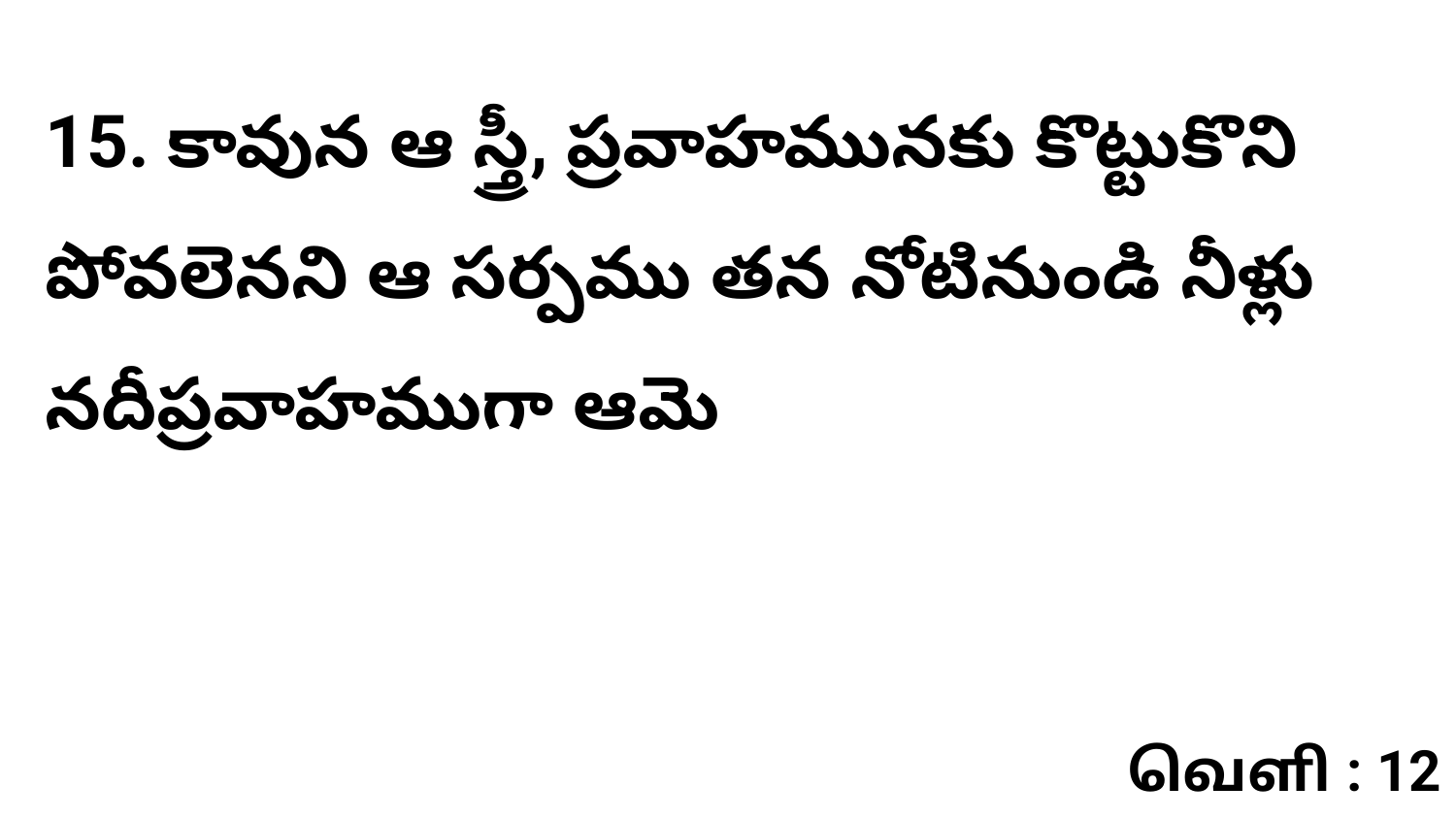

15. కావున ఆ స్త్రీ, ప్రవాహమునకు కొట్టుకొని పోవలెనని ఆ సర్పము తన నోటినుండి నీళ్లు నదీప్రవాహముగా ఆమె
வெளி : 12